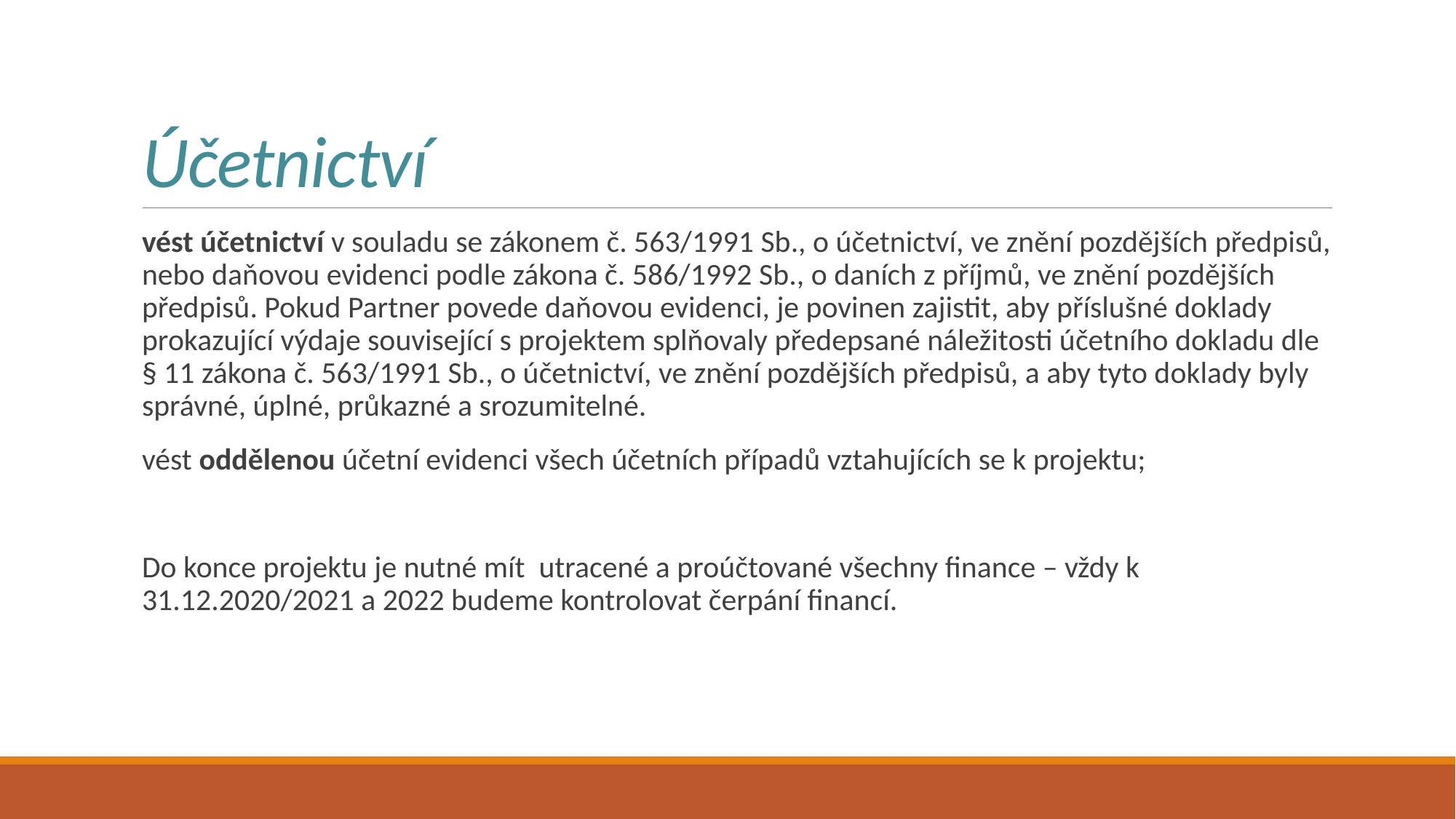

# Účetnictví
vést účetnictví v souladu se zákonem č. 563/1991 Sb., o účetnictví, ve znění pozdějších předpisů, nebo daňovou evidenci podle zákona č. 586/1992 Sb., o daních z příjmů, ve znění pozdějších předpisů. Pokud Partner povede daňovou evidenci, je povinen zajistit, aby příslušné doklady prokazující výdaje související s projektem splňovaly předepsané náležitosti účetního dokladu dle § 11 zákona č. 563/1991 Sb., o účetnic­tví, ve znění pozdějších předpisů, a aby tyto doklady byly správné, úplné, průkazné a srozumitelné.
vést oddělenou účetní evidenci všech účetních případů vztahujících se k projektu;

Do konce projektu je nutné mít  utracené a proúčtované všechny finance – vždy k 31.12.2020/2021 a 2022 budeme kontrolovat čerpání financí.